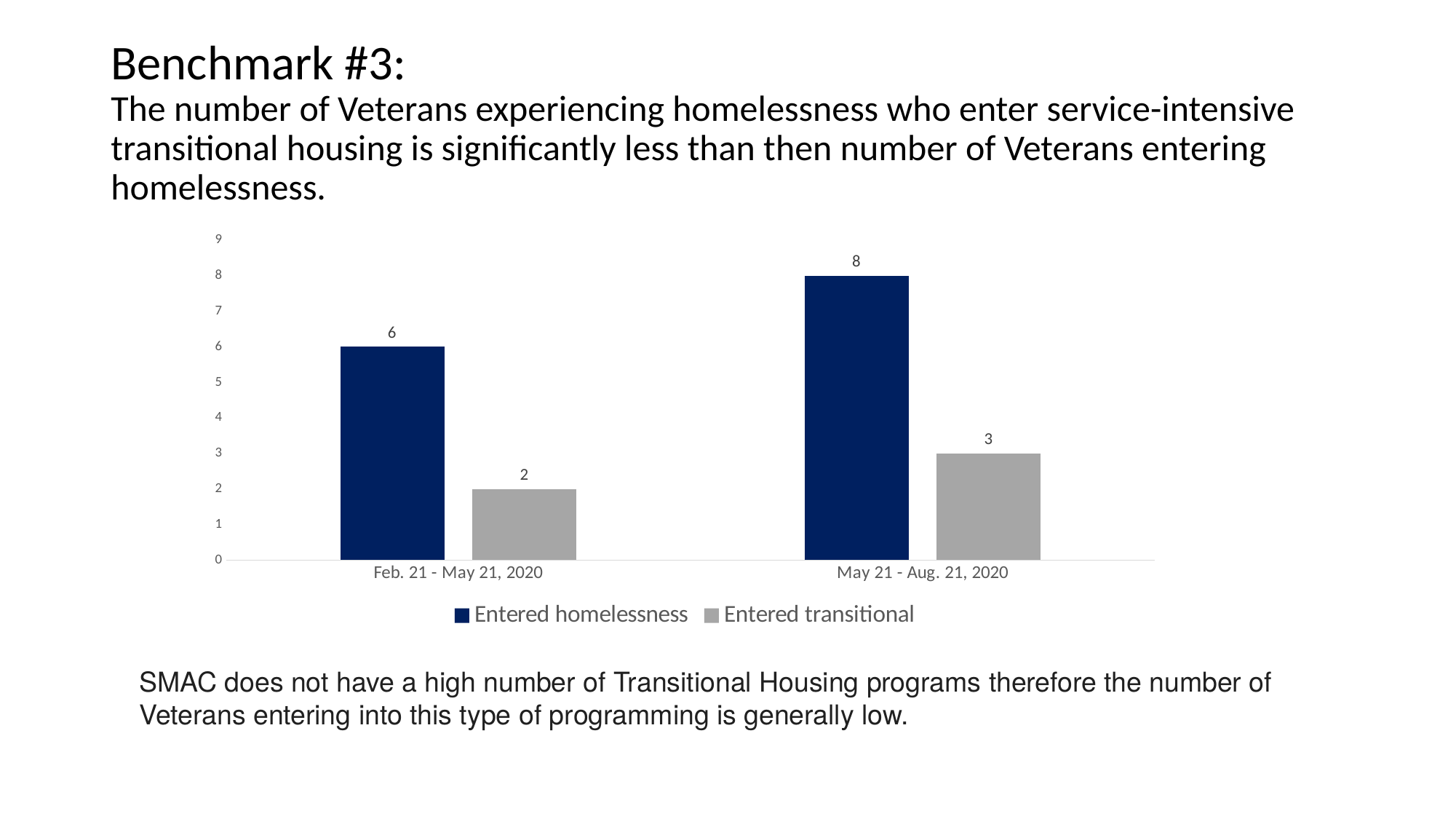

# Benchmark #3: The number of Veterans experiencing homelessness who enter service-intensive transitional housing is significantly less than then number of Veterans entering homelessness.

### Chart

| Category | Entered homelessness | Entered transitional |
|---|---|---|
| Feb. 21 - May 21, 2020 | 6.0 | 2.0 |
| May 21 - Aug. 21, 2020 | 8.0 | 3.0 |
SMAC does not have a high number of Transitional Housing programs therefore the number of Veterans entering into this type of programming is generally low.